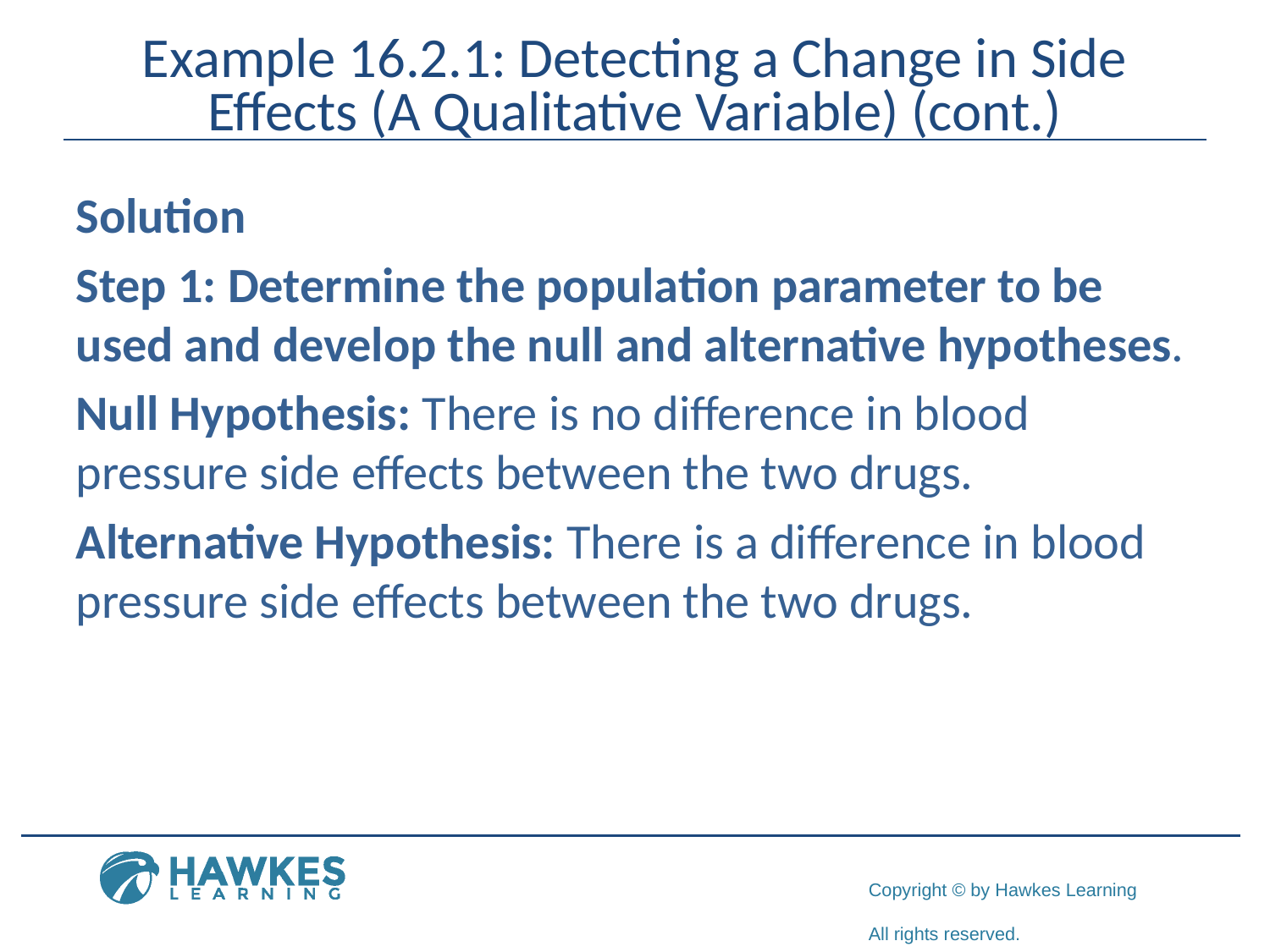

# Example 16.2.1: Detecting a Change in Side Effects (A Qualitative Variable) (cont.)
Solution
Step 1: Determine the population parameter to be used and develop the null and alternative hypotheses.
Null Hypothesis: There is no difference in blood pressure side effects between the two drugs.
Alternative Hypothesis: There is a difference in blood pressure side effects between the two drugs.